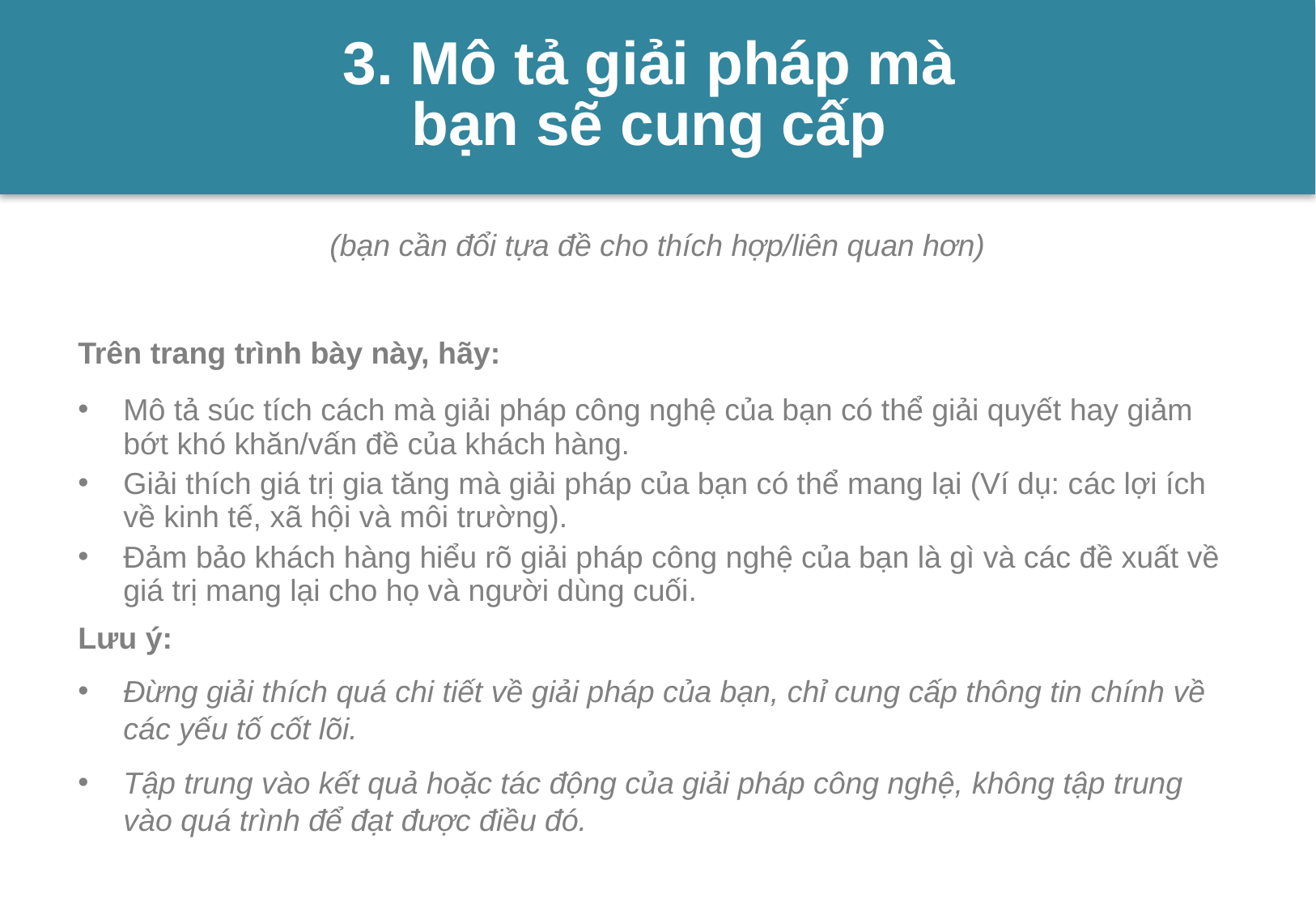

# 3. Mô tả giải pháp mà bạn sẽ cung cấp
(bạn cần đổi tựa đề cho thích hợp/liên quan hơn)​

Trên trang trình bày này, hãy:
Mô tả súc tích cách mà giải pháp công nghệ của bạn có thể giải quyết hay giảm bớt khó khăn/vấn đề của khách hàng.​
Giải thích giá trị gia tăng mà giải pháp của bạn có thể mang lại (Ví dụ: các lợi ích về kinh tế, xã hội và môi trường).​
Đảm bảo khách hàng hiểu rõ giải pháp công nghệ của bạn là gì và các đề xuất về giá trị mang lại cho họ và người dùng cuối.​
Lưu ý:
Đừng giải thích quá chi tiết về giải pháp của bạn, chỉ cung cấp thông tin chính về các yếu tố cốt lõi.
Tập trung vào kết quả hoặc tác động của giải pháp công nghệ, không tập trung vào quá trình để đạt được điều đó.